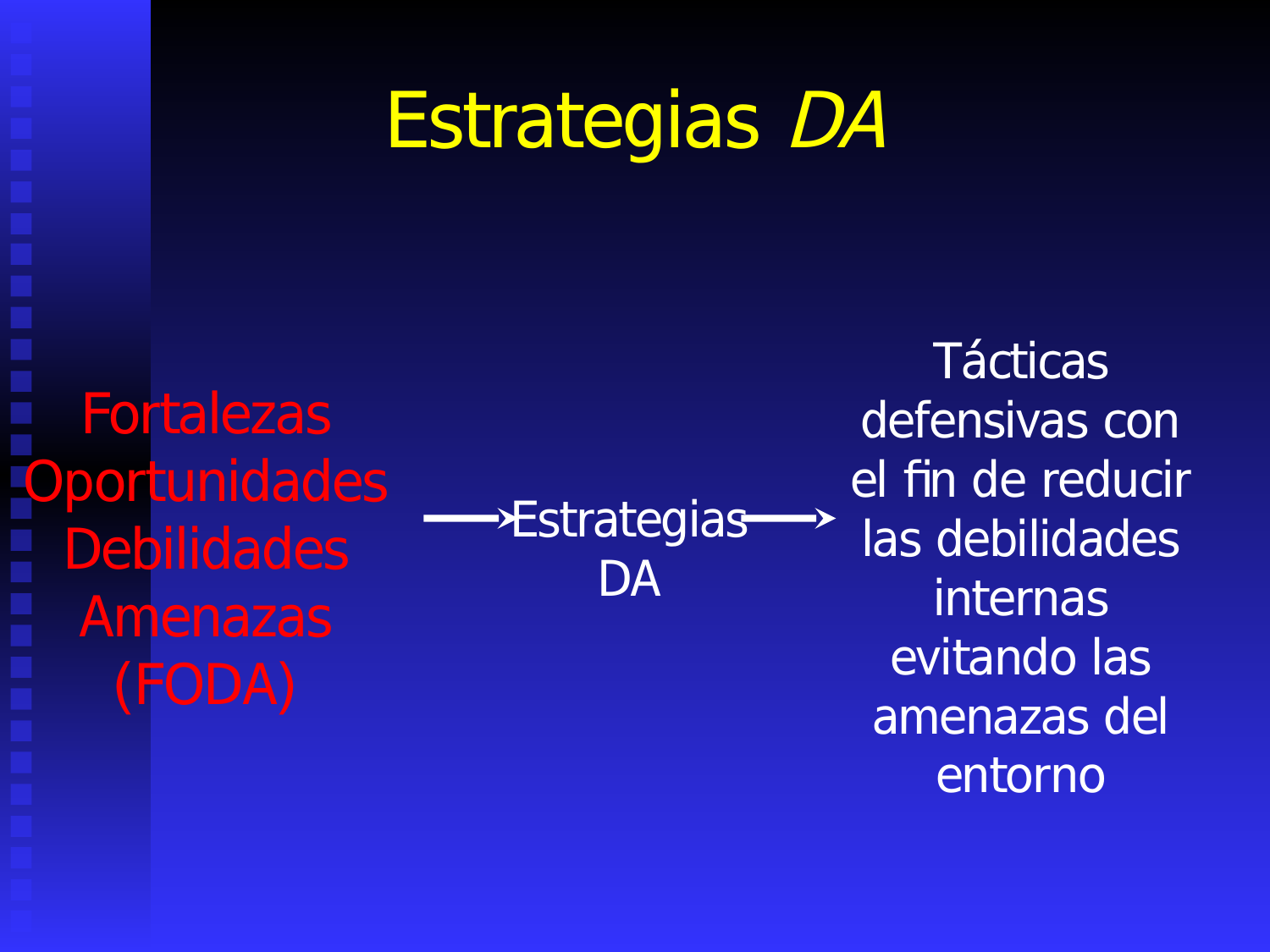

Estrategias DA
Estrategias
DA

Tácticas defensivas con el fin de reducir las debilidades internas evitando las amenazas del entorno

Fortalezas
Oportunidades
Debilidades
Amenazas
(FODA)